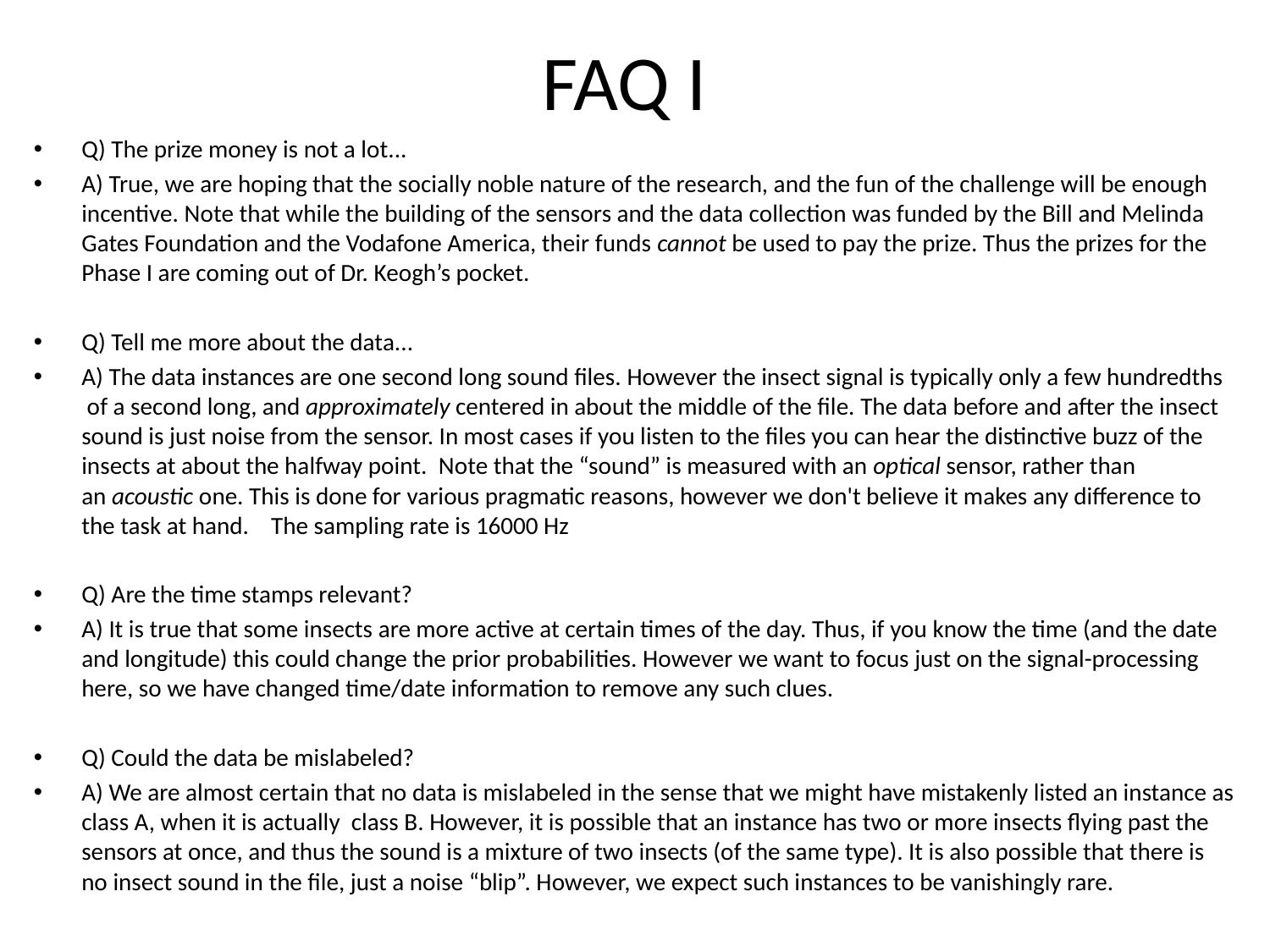

# FAQ I
Q) The prize money is not a lot...
A) True, we are hoping that the socially noble nature of the research, and the fun of the challenge will be enough incentive. Note that while the building of the sensors and the data collection was funded by the Bill and Melinda Gates Foundation and the Vodafone America, their funds cannot be used to pay the prize. Thus the prizes for the Phase I are coming out of Dr. Keogh’s pocket.

Q) Tell me more about the data...
A) The data instances are one second long sound files. However the insect signal is typically only a few hundredths  of a second long, and approximately centered in about the middle of the file. The data before and after the insect sound is just noise from the sensor. In most cases if you listen to the files you can hear the distinctive buzz of the insects at about the halfway point.  Note that the “sound” is measured with an optical sensor, rather than an acoustic one. This is done for various pragmatic reasons, however we don't believe it makes any difference to the task at hand.    The sampling rate is 16000 Hz

Q) Are the time stamps relevant?
A) It is true that some insects are more active at certain times of the day. Thus, if you know the time (and the date and longitude) this could change the prior probabilities. However we want to focus just on the signal-processing here, so we have changed time/date information to remove any such clues.

Q) Could the data be mislabeled?
A) We are almost certain that no data is mislabeled in the sense that we might have mistakenly listed an instance as class A, when it is actually  class B. However, it is possible that an instance has two or more insects flying past the sensors at once, and thus the sound is a mixture of two insects (of the same type). It is also possible that there is no insect sound in the file, just a noise “blip”. However, we expect such instances to be vanishingly rare.